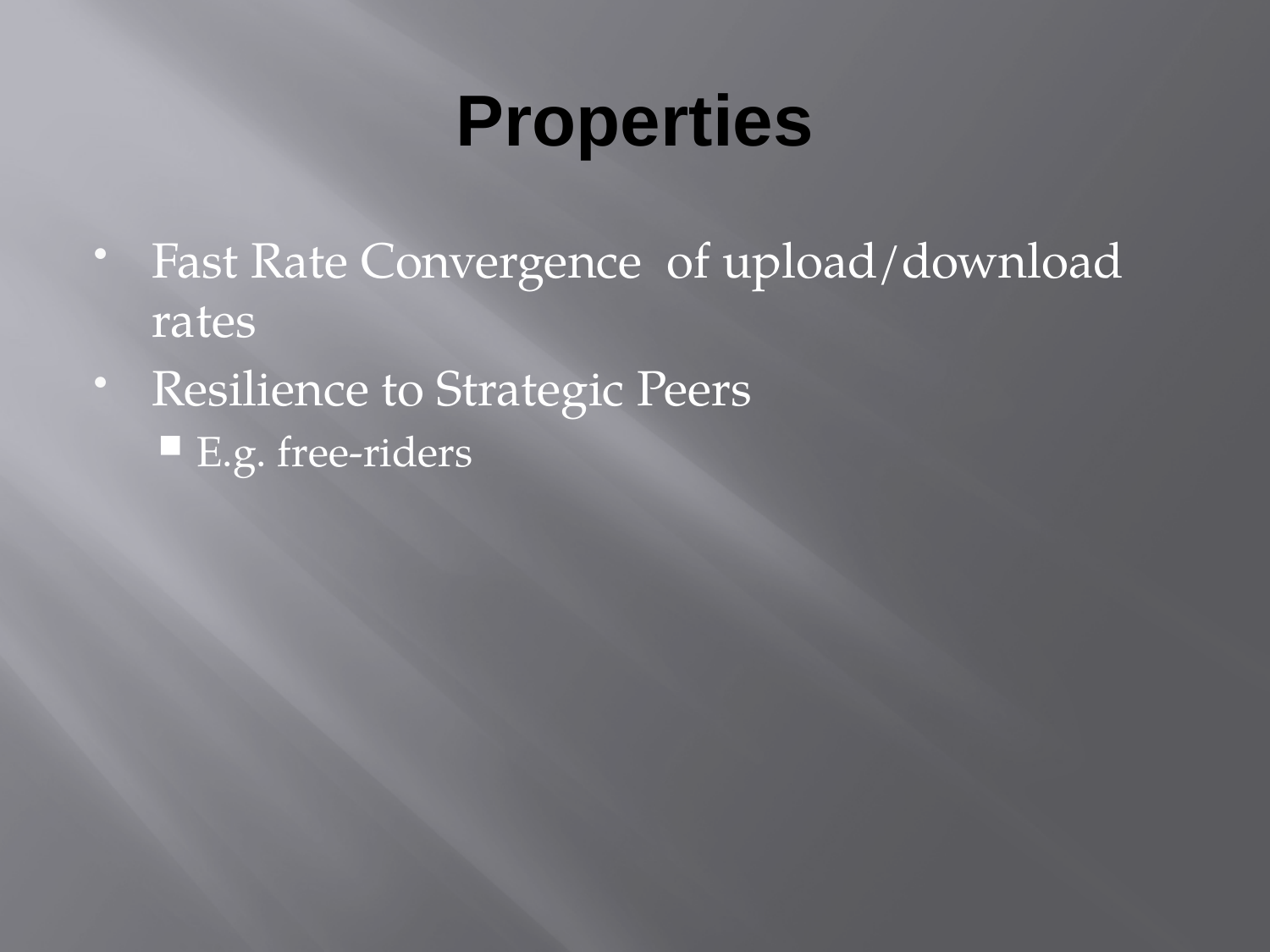

# Properties
Fast Rate Convergence  of upload/download rates
Resilience to Strategic Peers
E.g. free-riders